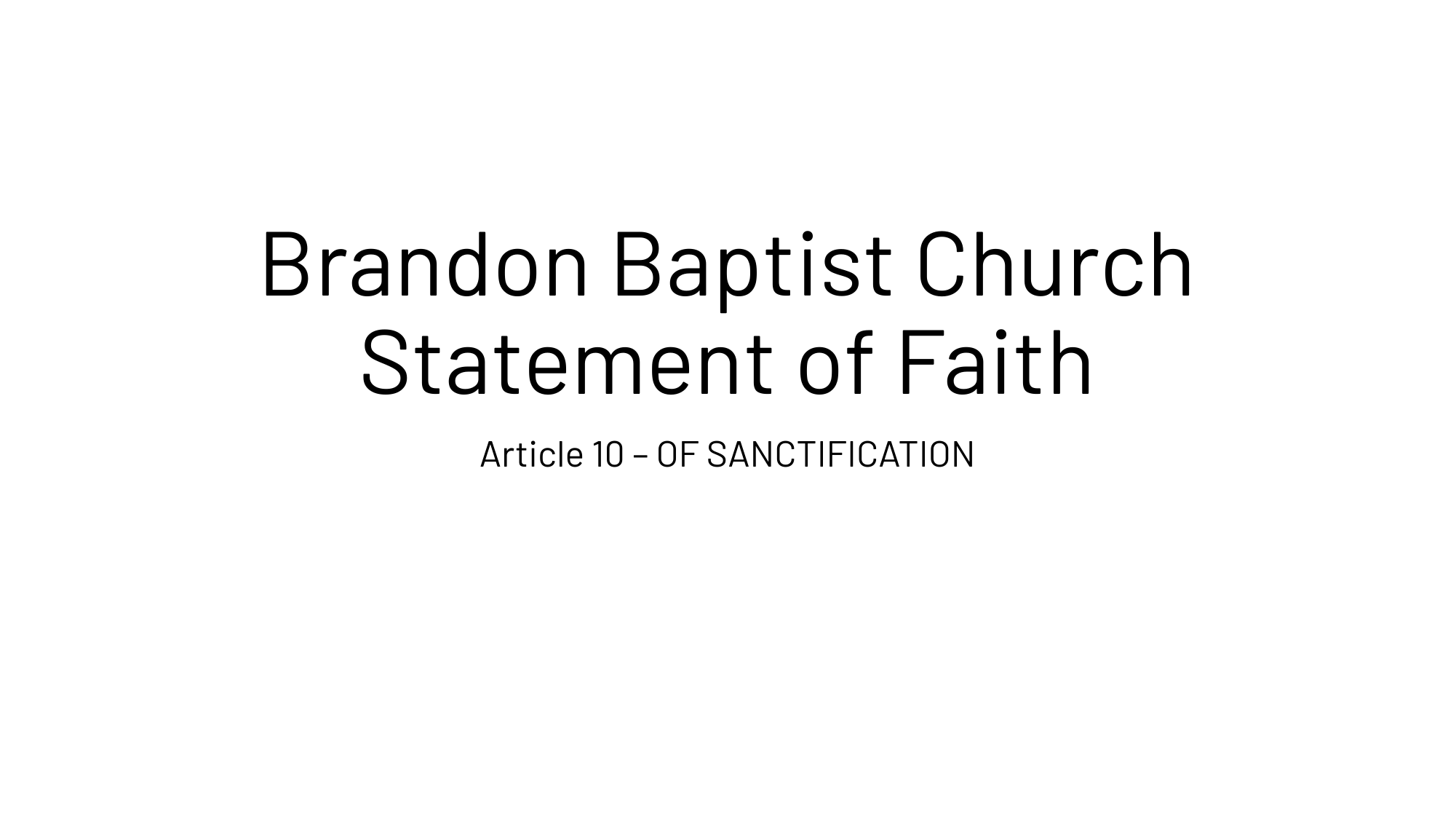

# Brandon Baptist Church Statement of Faith
Article 10 – OF SANCTIFICATION